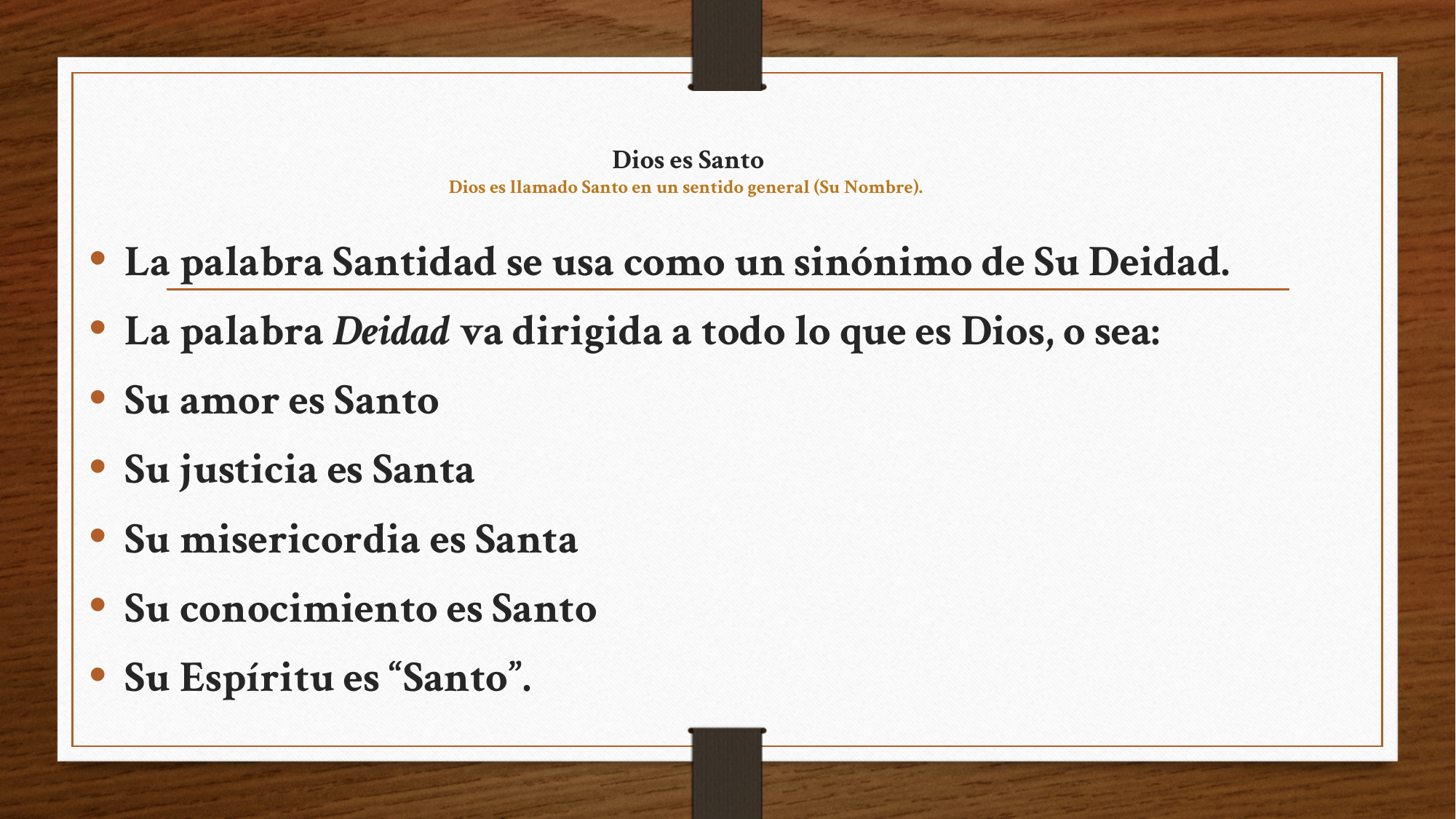

# Dios es Santo Dios es llamado Santo en un sentido general (Su Nombre).
La palabra Santidad se usa como un sinónimo de Su Deidad.
La palabra Deidad va dirigida a todo lo que es Dios, o sea:
Su amor es Santo
Su justicia es Santa
Su misericordia es Santa
Su conocimiento es Santo
Su Espíritu es “Santo”.